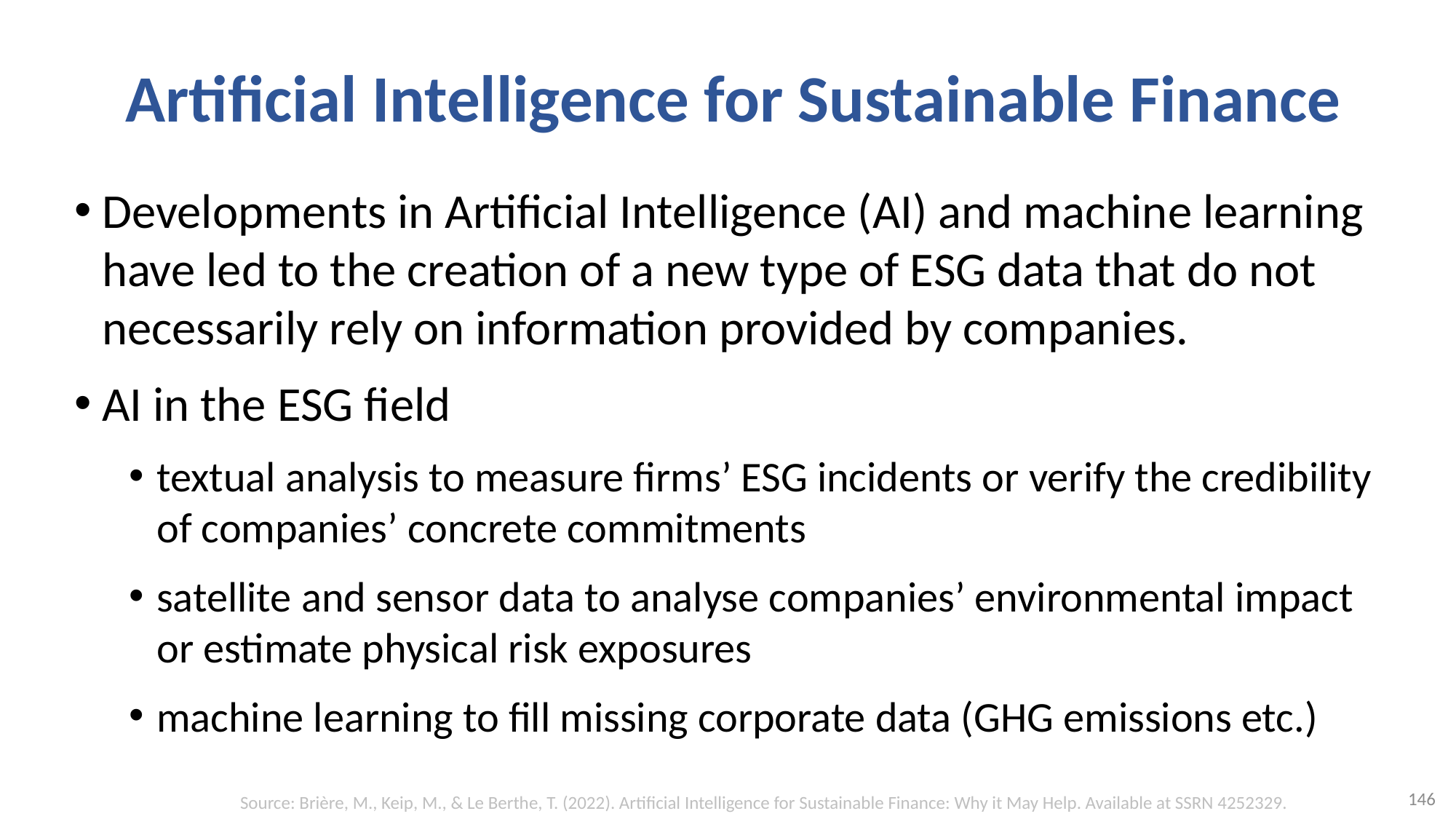

# Artificial Intelligence for Sustainable Finance
Developments in Artificial Intelligence (AI) and machine learning have led to the creation of a new type of ESG data that do not necessarily rely on information provided by companies.
AI in the ESG field
textual analysis to measure firms’ ESG incidents or verify the credibility of companies’ concrete commitments
satellite and sensor data to analyse companies’ environmental impact or estimate physical risk exposures
machine learning to fill missing corporate data (GHG emissions etc.)
146
Source: Brière, M., Keip, M., & Le Berthe, T. (2022). Artificial Intelligence for Sustainable Finance: Why it May Help. Available at SSRN 4252329.